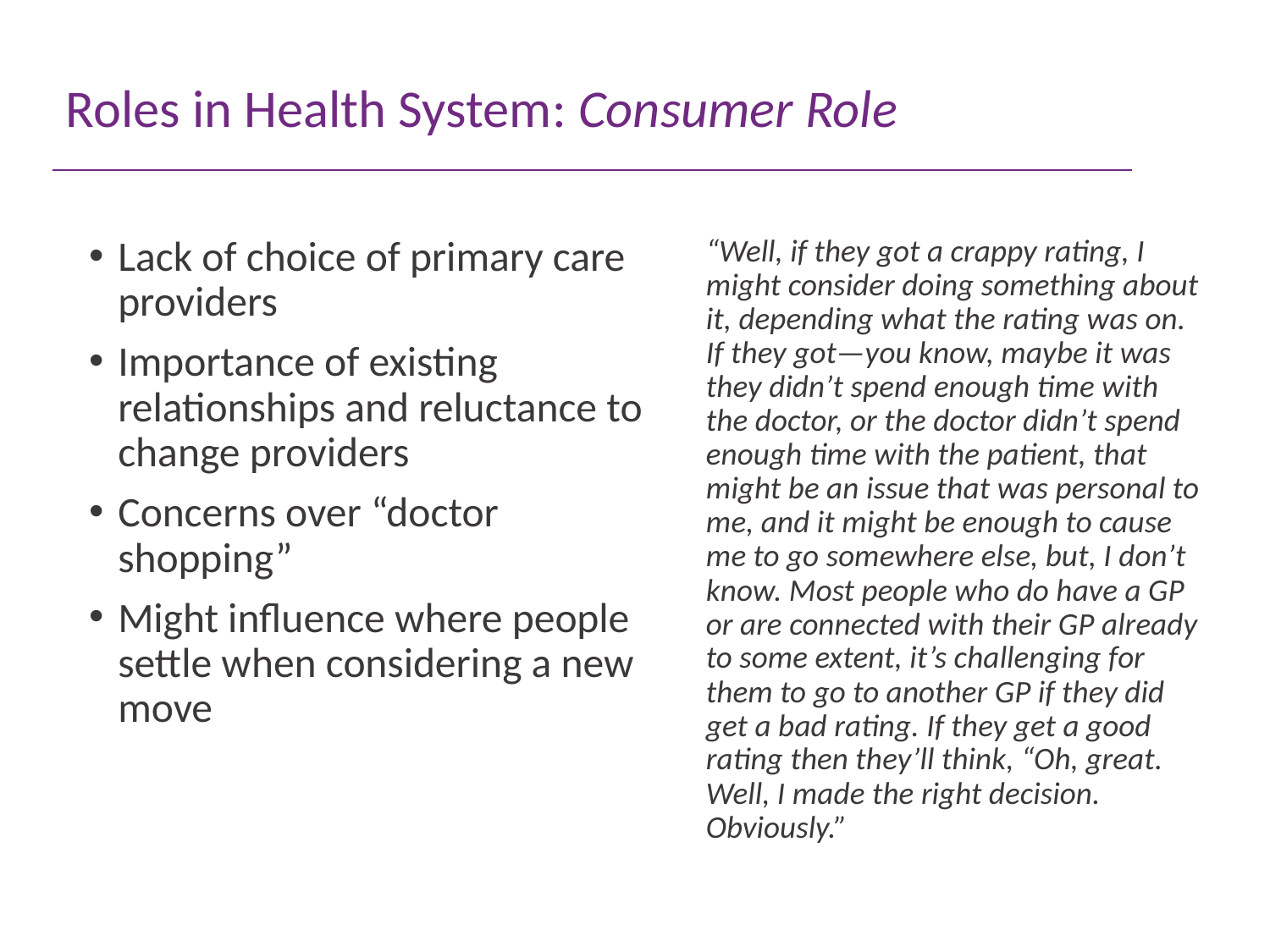

# Roles in Health System: Consumer Role
Lack of choice of primary care providers
Importance of existing relationships and reluctance to change providers
Concerns over “doctor shopping”
Might influence where people settle when considering a new move

“Well, if they got a crappy rating, I might consider doing something about it, depending what the rating was on. If they got—you know, maybe it was they didn’t spend enough time with the doctor, or the doctor didn’t spend enough time with the patient, that might be an issue that was personal to me, and it might be enough to cause me to go somewhere else, but, I don’t know. Most people who do have a GP or are connected with their GP already to some extent, it’s challenging for them to go to another GP if they did get a bad rating. If they get a good rating then they’ll think, “Oh, great. Well, I made the right decision. Obviously.”